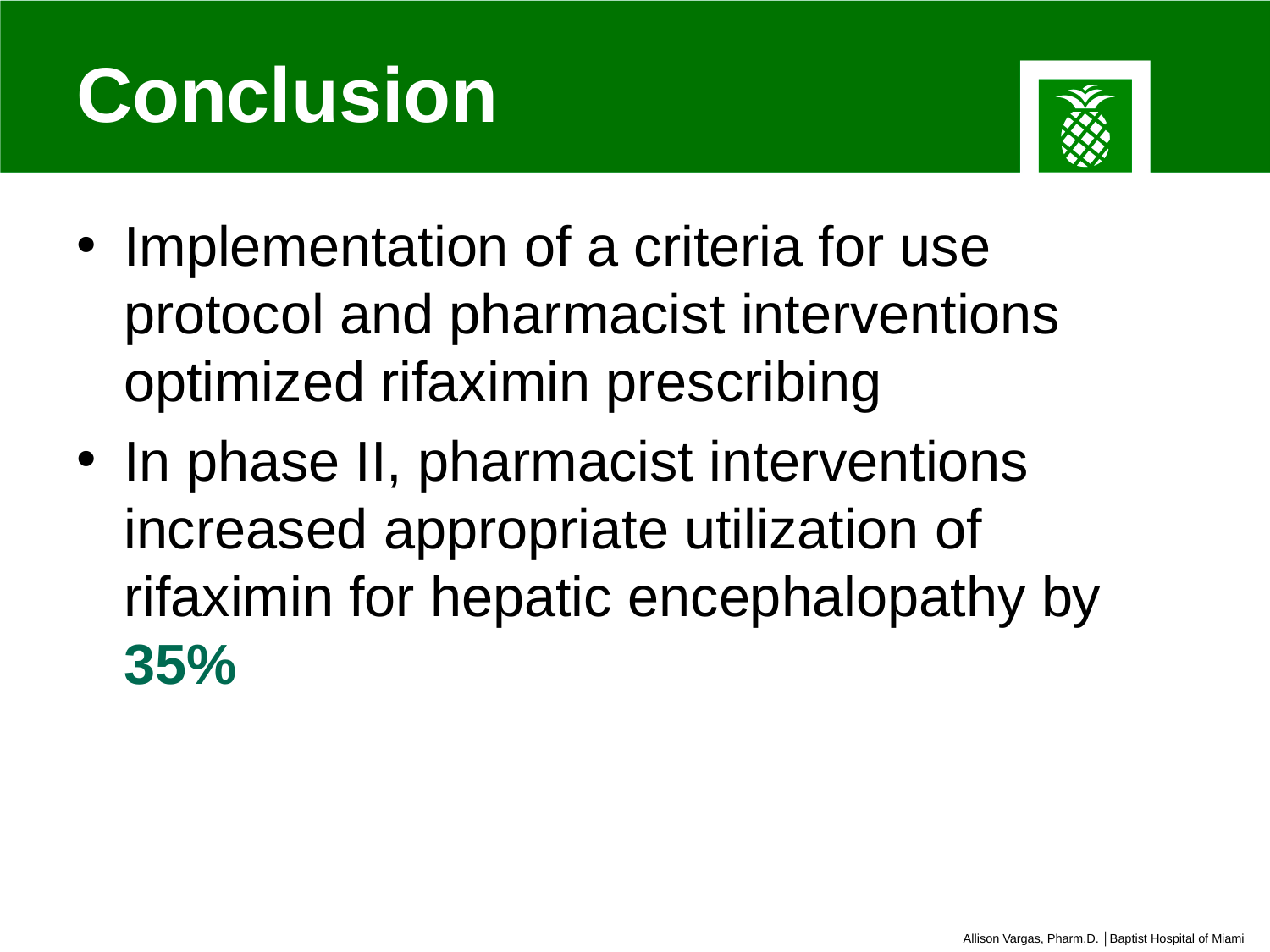

# Conclusion
Implementation of a criteria for use protocol and pharmacist interventions optimized rifaximin prescribing
In phase II, pharmacist interventions increased appropriate utilization of rifaximin for hepatic encephalopathy by 35%
Allison Vargas, Pharm.D. │Baptist Hospital of Miami